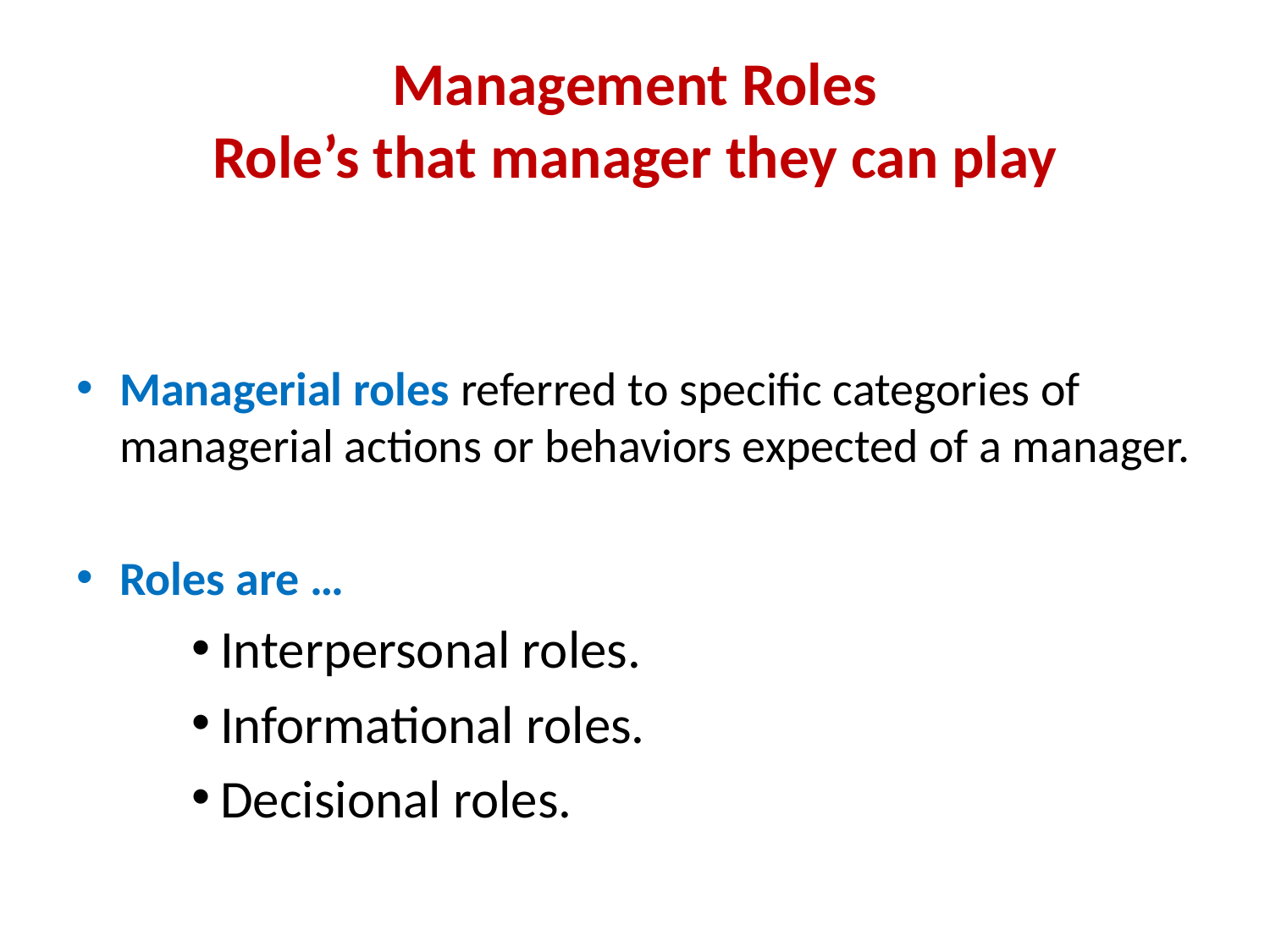

# Management Roles Role’s that manager they can play

Managerial roles referred to specific categories of managerial actions or behaviors expected of a manager.

Roles are …
Interpersonal roles.
Informational roles.
Decisional roles.